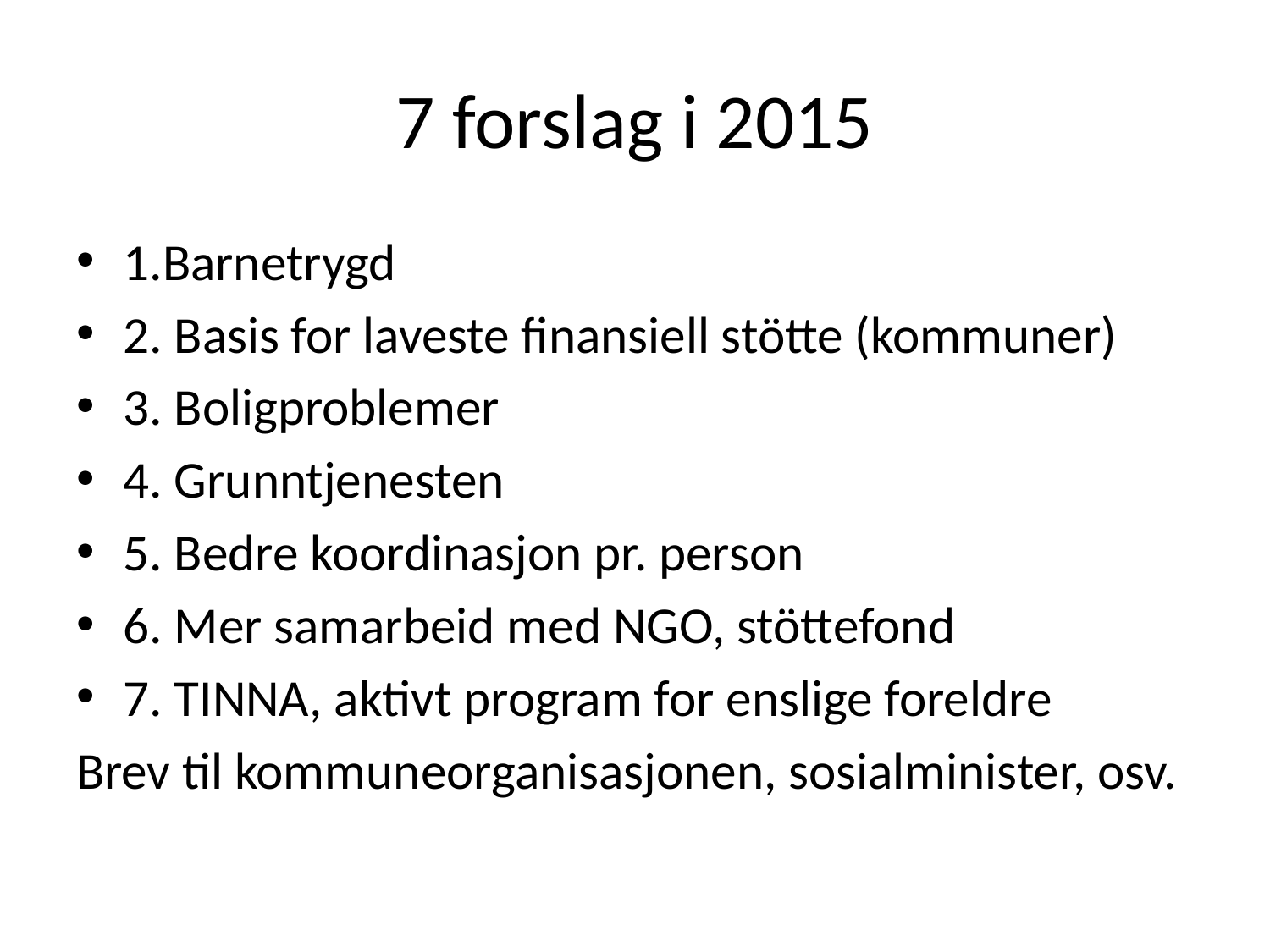

# 7 forslag i 2015
1.Barnetrygd
2. Basis for laveste finansiell stötte (kommuner)
3. Boligproblemer
4. Grunntjenesten
5. Bedre koordinasjon pr. person
6. Mer samarbeid med NGO, stöttefond
7. TINNA, aktivt program for enslige foreldre
Brev til kommuneorganisasjonen, sosialminister, osv.